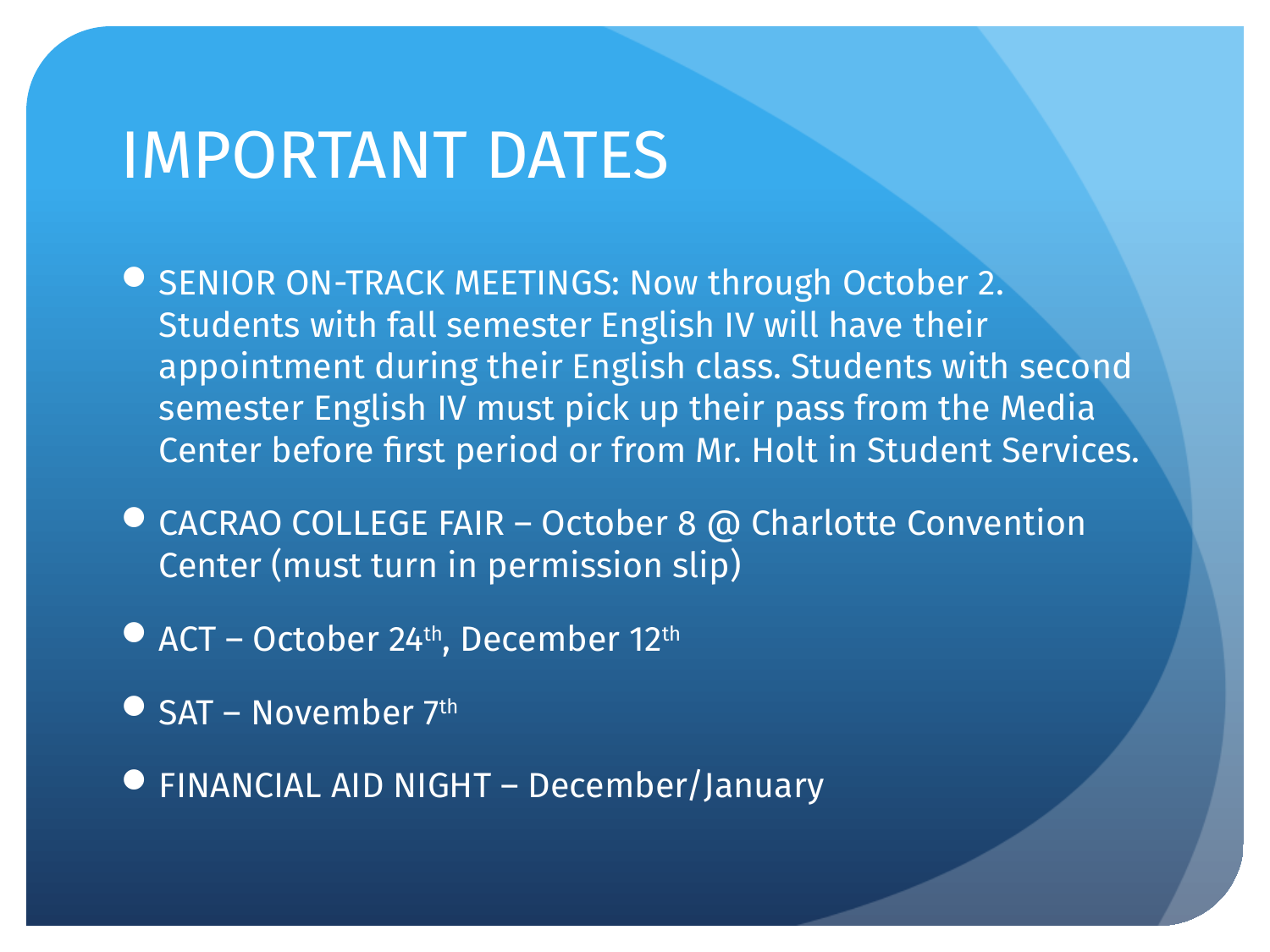

# IMPORTANT DATES
SENIOR ON-TRACK MEETINGS: Now through October 2. Students with fall semester English IV will have their appointment during their English class. Students with second semester English IV must pick up their pass from the Media Center before first period or from Mr. Holt in Student Services.
CACRAO COLLEGE FAIR – October 8 @ Charlotte Convention Center (must turn in permission slip)
ACT – October 24th, December 12th
SAT – November 7th
FINANCIAL AID NIGHT – December/January